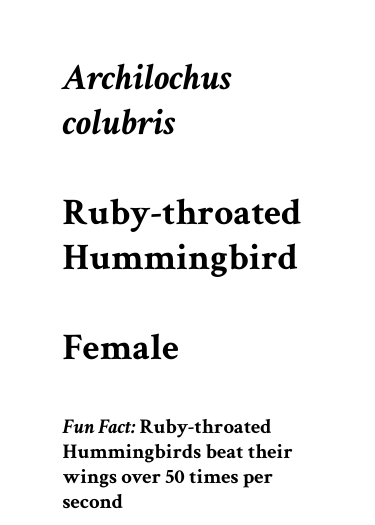

Archilochus
colubris

Ruby-throated Hummingbird

Female

Fun Fact: Ruby-throated Hummingbirds beat their wings over 50 times per second